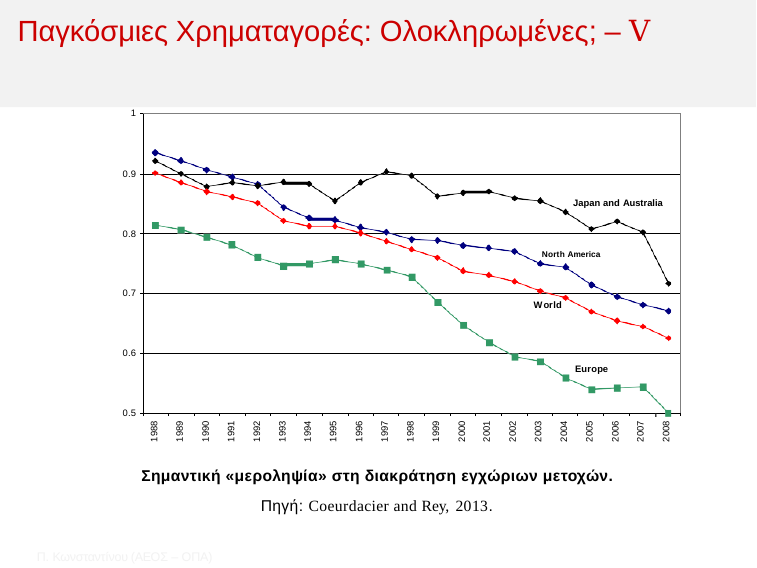

# ﻿Παγκόσμιες Χρηματαγορές: Ολοκληρωμένες; – V
1

0.9
Japan and Australia
0.8
North America
0.7
World
0.6
Europe
0.5
1988
1989
1990
1994
1995
1996
1997
2001
2002
2007
2008
1991
1992
1993
1998
1999
2000
2003
2004
2005
2006
﻿Σημαντική «μεροληψία» στη διακράτηση εγχώριων μετοχών.
Πηγή: Coeurdacier and Rey, 2013.
Π. Κωνσταντíνου (AΕΟΣ – ΟΠΑ)